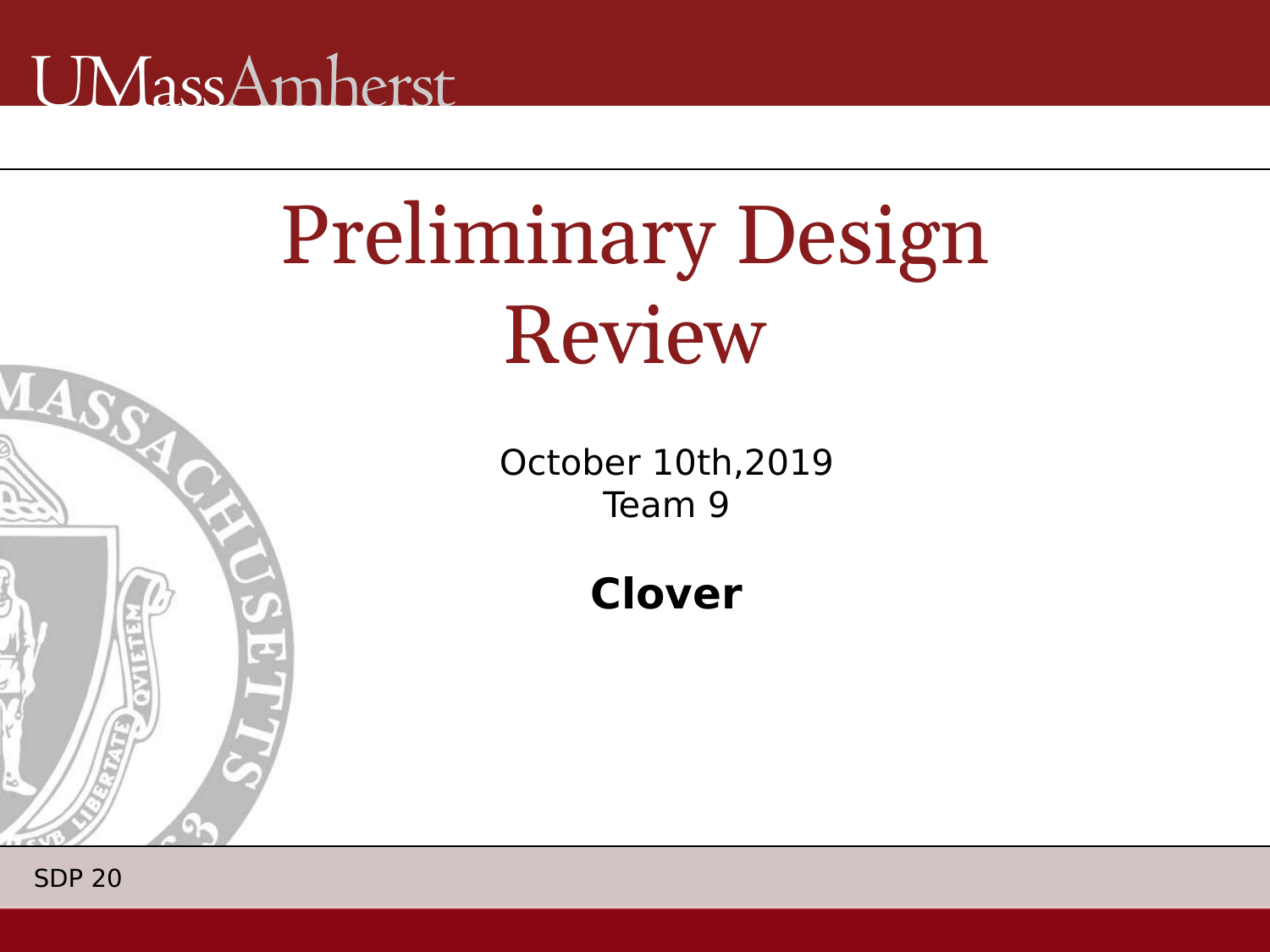

# Preliminary Design Review
October 10th,2019
Team 9

Clover